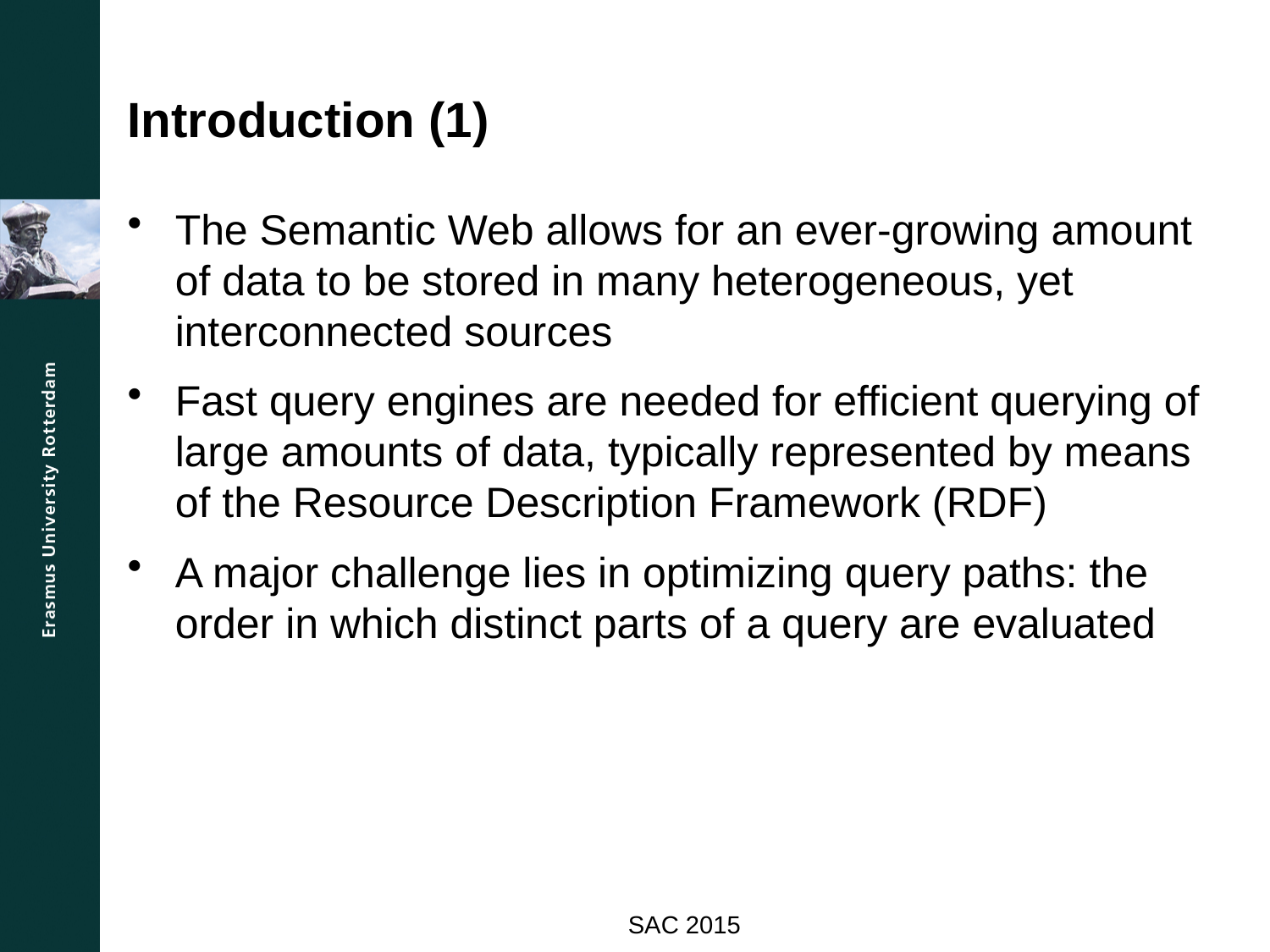

# Introduction (1)
The Semantic Web allows for an ever-growing amount of data to be stored in many heterogeneous, yet interconnected sources
Fast query engines are needed for efficient querying of large amounts of data, typically represented by means of the Resource Description Framework (RDF)
A major challenge lies in optimizing query paths: the order in which distinct parts of a query are evaluated
SAC 2015